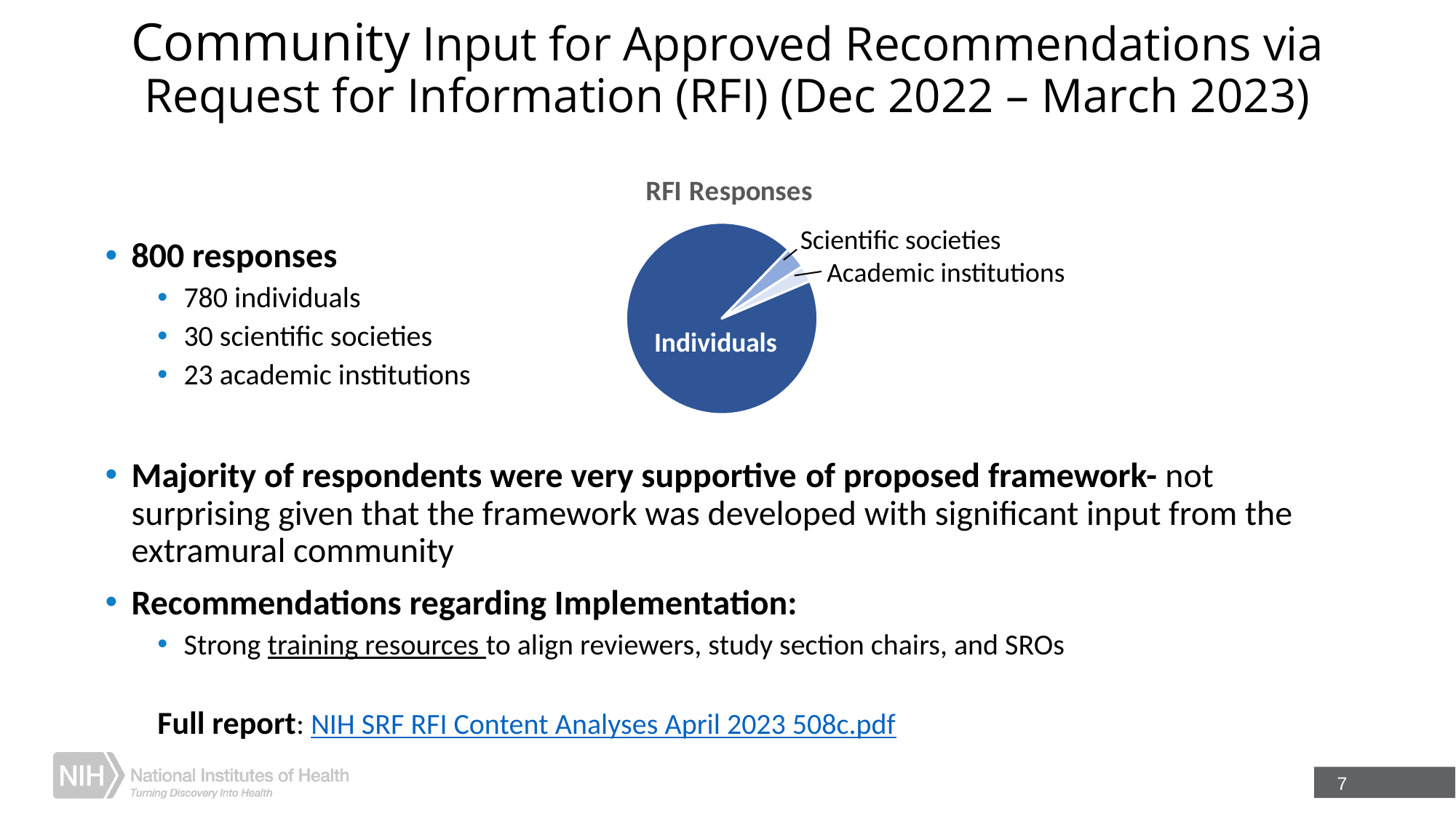

# Community Input for Approved Recommendations via Request for Information (RFI) (Dec 2022 – March 2023)

### Chart: RFI Responses

| Category | Responses |
|---|---|
| Individuals | 780.0 |
| Scientific Societies | 30.0 |
| Academic Institutions | 23.0 |
Scientific societies
800 responses
780 individuals
30 scientific societies
23 academic institutions

Majority of respondents were very supportive of proposed framework- not surprising given that the framework was developed with significant input from the extramural community
Recommendations regarding Implementation:
Strong training resources to align reviewers, study section chairs, and SROs

Full report: NIH SRF RFI Content Analyses April 2023 508c.pdf
Academic institutions
Individuals
7